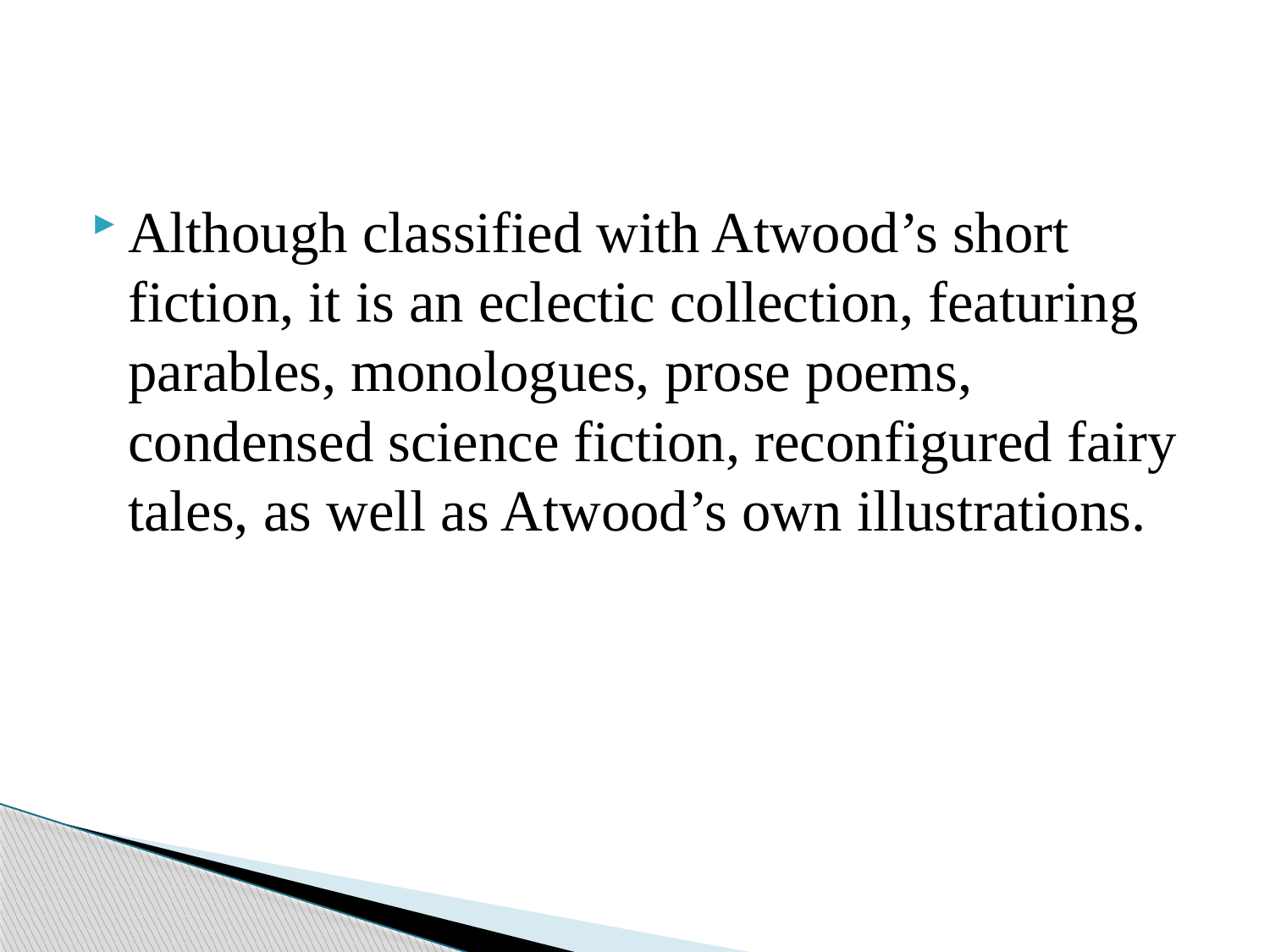

Although classified with Atwood’s short fiction, it is an eclectic collection, featuring parables, monologues, prose poems, condensed science fiction, reconfigured fairy tales, as well as Atwood’s own illustrations.